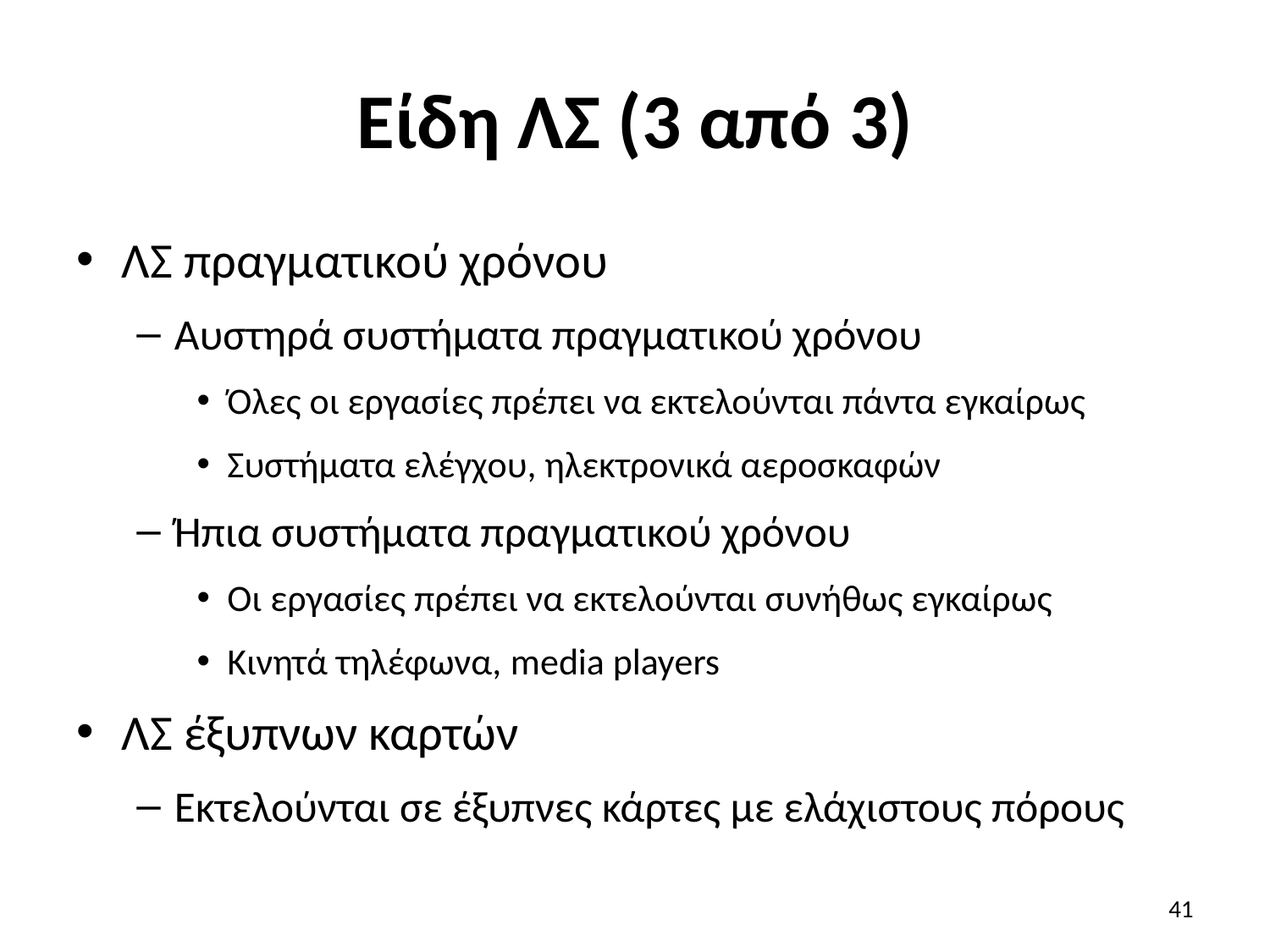

# Είδη ΛΣ (3 από 3)
ΛΣ πραγματικού χρόνου
Αυστηρά συστήματα πραγματικού χρόνου
Όλες οι εργασίες πρέπει να εκτελούνται πάντα εγκαίρως
Συστήματα ελέγχου, ηλεκτρονικά αεροσκαφών
Ήπια συστήματα πραγματικού χρόνου
Οι εργασίες πρέπει να εκτελούνται συνήθως εγκαίρως
Κινητά τηλέφωνα, media players
ΛΣ έξυπνων καρτών
Εκτελούνται σε έξυπνες κάρτες με ελάχιστους πόρους
41